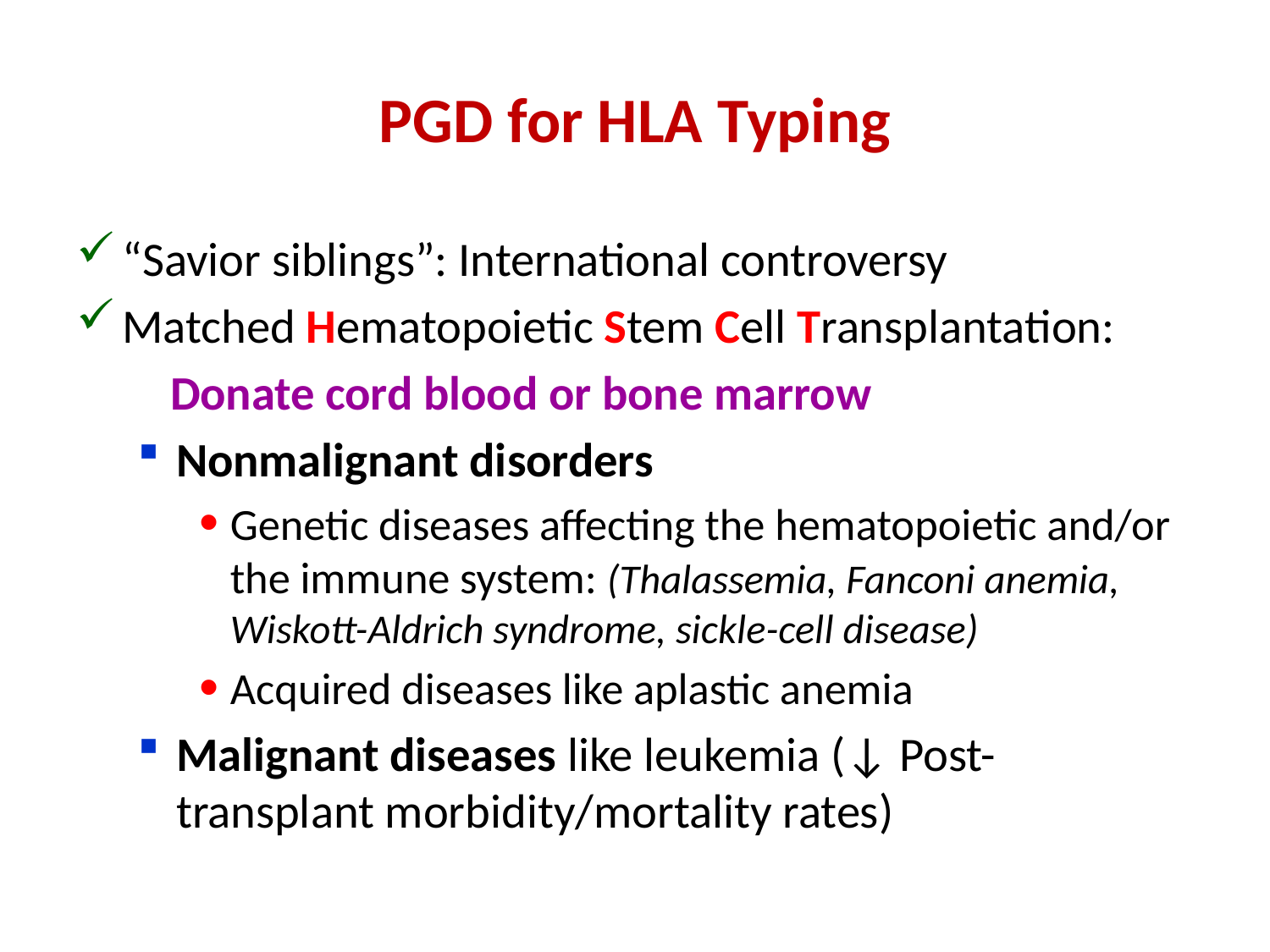

# PGD for HLA Typing
“Savior siblings”: International controversy
Matched Hematopoietic Stem Cell Transplantation:
   Donate cord blood or bone marrow
Nonmalignant disorders
Genetic diseases affecting the hematopoietic and/or the immune system: (Thalassemia, Fanconi anemia, Wiskott-Aldrich syndrome, sickle-cell disease)
Acquired diseases like aplastic anemia
Malignant diseases like leukemia (↓ Post-transplant morbidity/mortality rates)